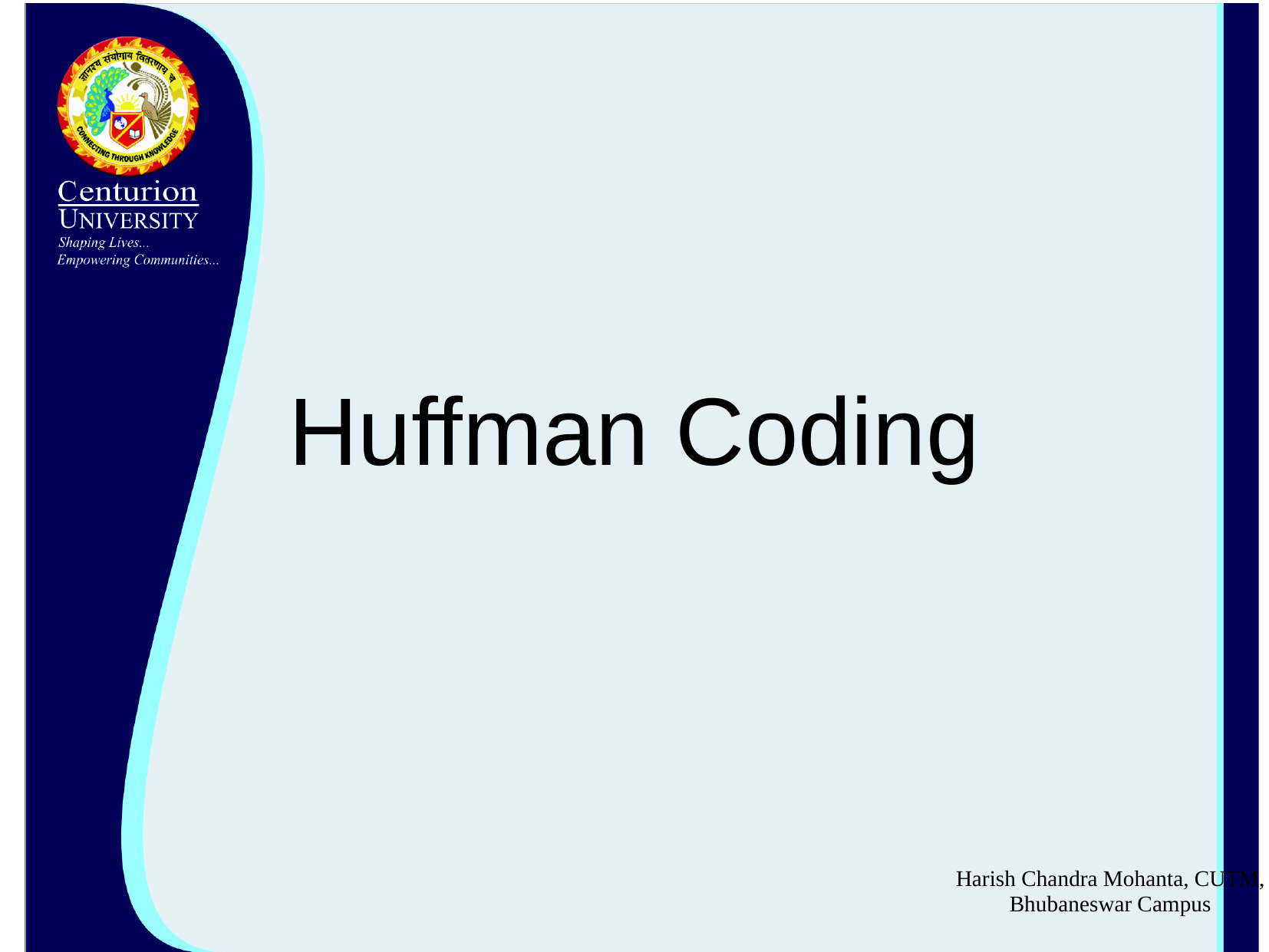

# Huffman Coding
326
Harish Chandra Mohanta, CUTM, Bhubaneswar Campus